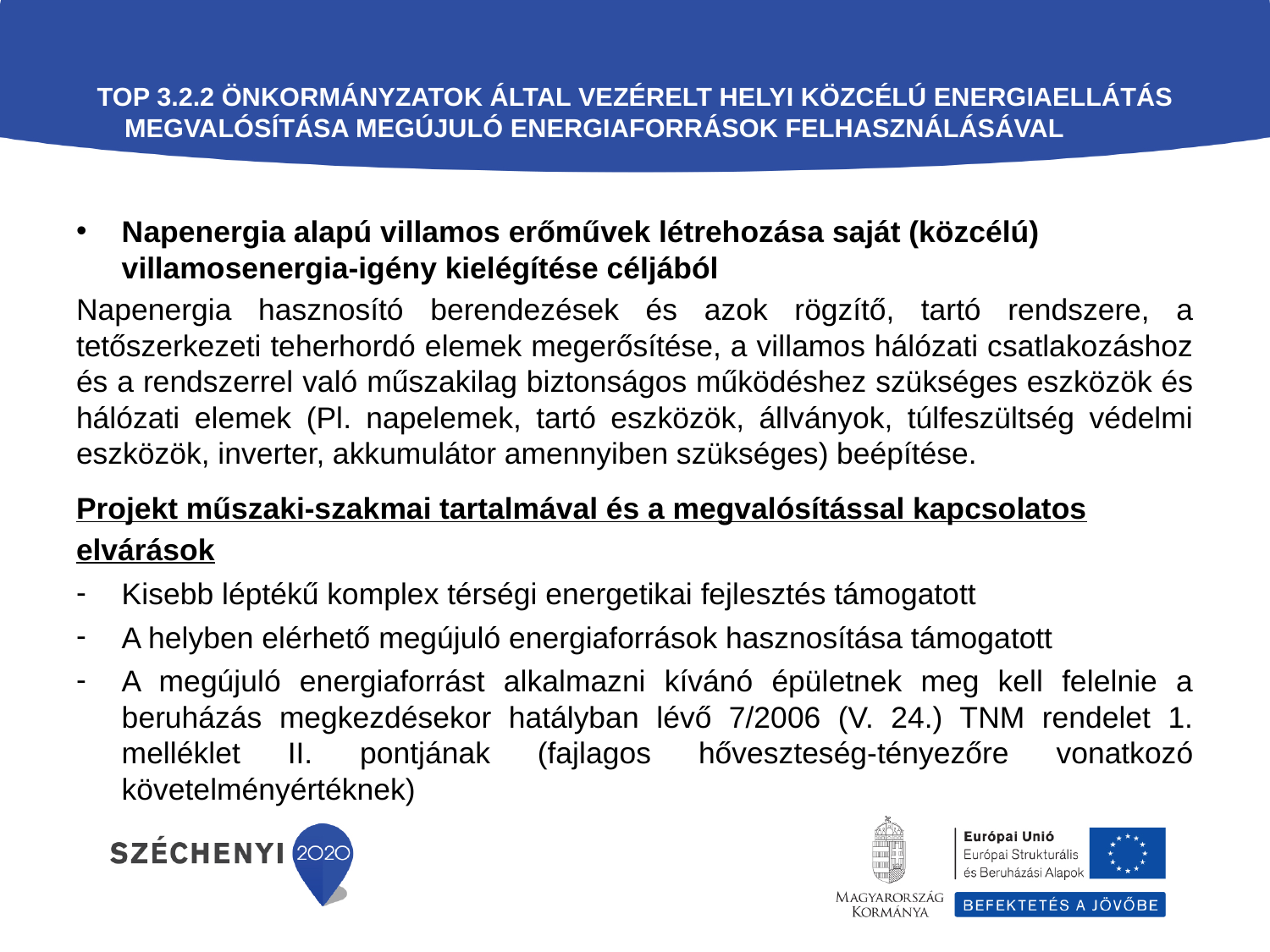

# TOP 3.2.2 Önkormányzatok által vezérelt helyi közcélú energiaellátás megvalósítása megújuló energiaforrások felhasználásával
Napenergia alapú villamos erőművek létrehozása saját (közcélú) villamosenergia-igény kielégítése céljából
Napenergia hasznosító berendezések és azok rögzítő, tartó rendszere, a tetőszerkezeti teherhordó elemek megerősítése, a villamos hálózati csatlakozáshoz és a rendszerrel való műszakilag biztonságos működéshez szükséges eszközök és hálózati elemek (Pl. napelemek, tartó eszközök, állványok, túlfeszültség védelmi eszközök, inverter, akkumulátor amennyiben szükséges) beépítése.
Projekt műszaki-szakmai tartalmával és a megvalósítással kapcsolatos elvárások
Kisebb léptékű komplex térségi energetikai fejlesztés támogatott
A helyben elérhető megújuló energiaforrások hasznosítása támogatott
A megújuló energiaforrást alkalmazni kívánó épületnek meg kell felelnie a beruházás megkezdésekor hatályban lévő 7/2006 (V. 24.) TNM rendelet 1. melléklet II. pontjának (fajlagos hőveszteség-tényezőre vonatkozó követelményértéknek)